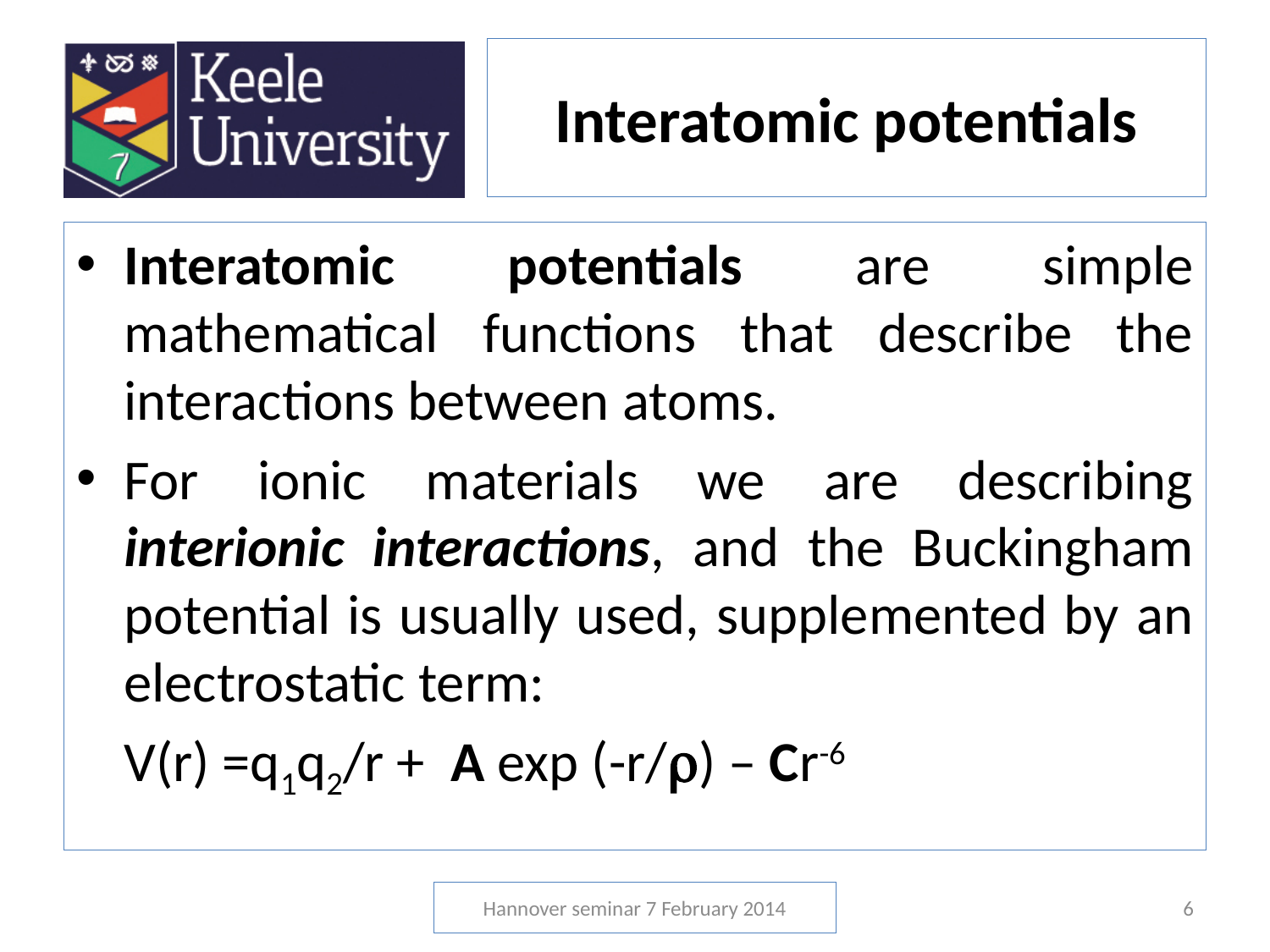

# Interatomic potentials
Interatomic potentials are simple mathematical functions that describe the interactions between atoms.
For ionic materials we are describing interionic interactions, and the Buckingham potential is usually used, supplemented by an electrostatic term:
	V(r) =q1q2/r +  A exp (-r/ρ) – Cr-6

Hannover seminar 7 February 2014
6